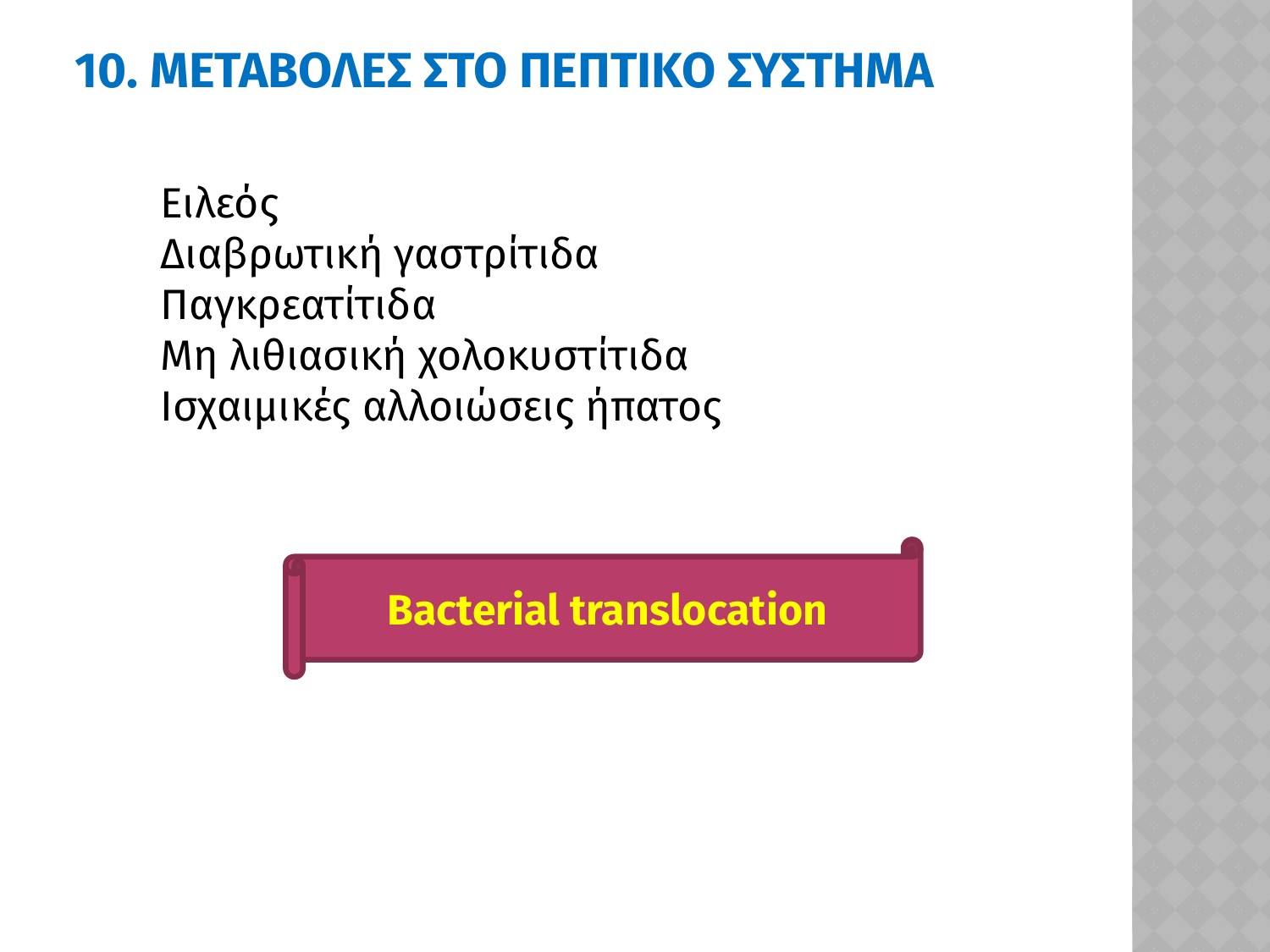

10. ΜΕΤΑΒΟΛΕΣ ΣΤΟ ΠΕΠΤΙΚΟ ΣΥΣΤΗΜΑ
Ειλεός
Διαβρωτική γαστρίτιδα
Παγκρεατίτιδα
Μη λιθιασική χολοκυστίτιδα
Ισχαιμικές αλλοιώσεις ήπατος
Bacterial translocation